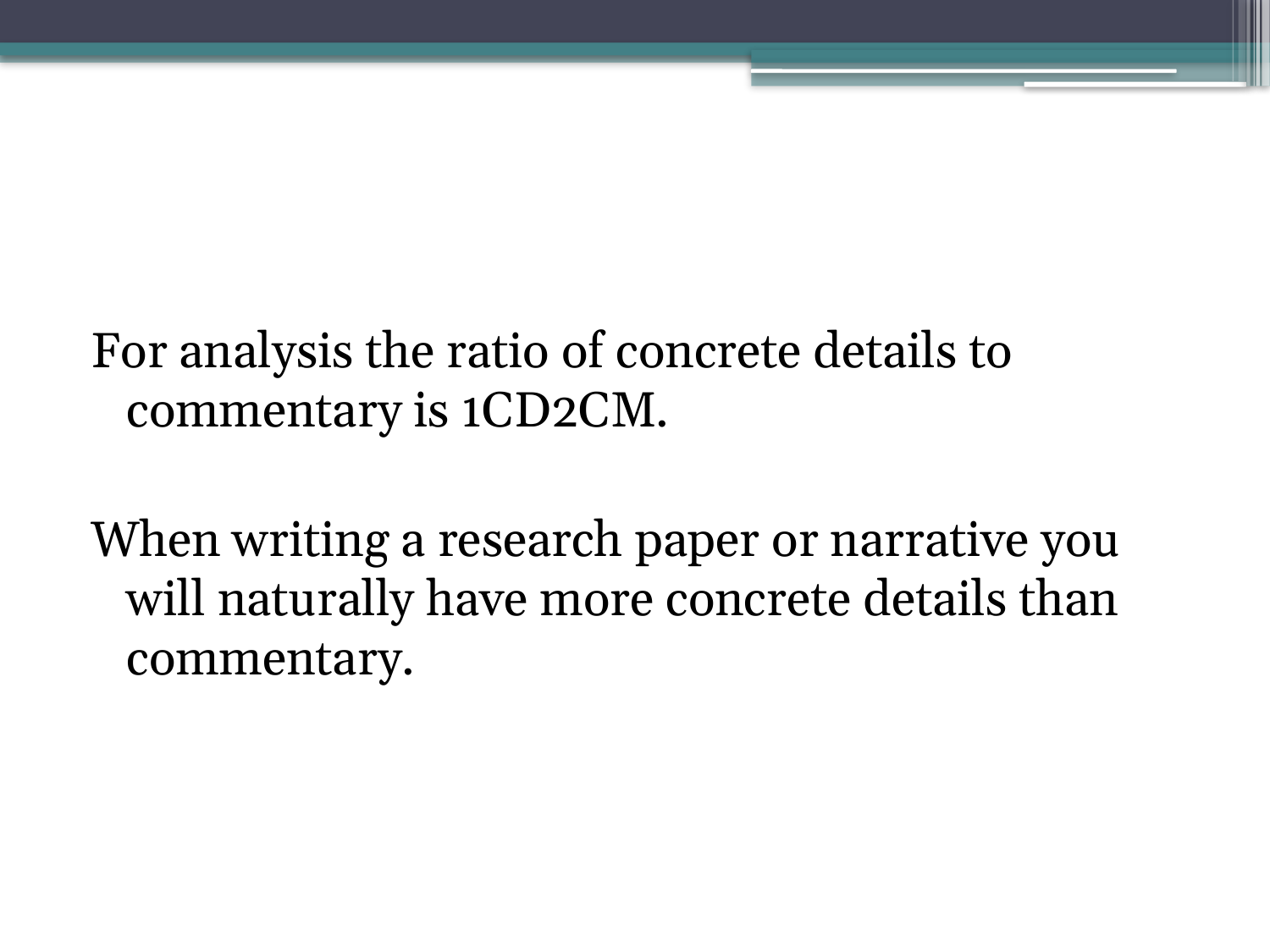

For analysis the ratio of concrete details to commentary is 1CD2CM.

When writing a research paper or narrative you will naturally have more concrete details than commentary.